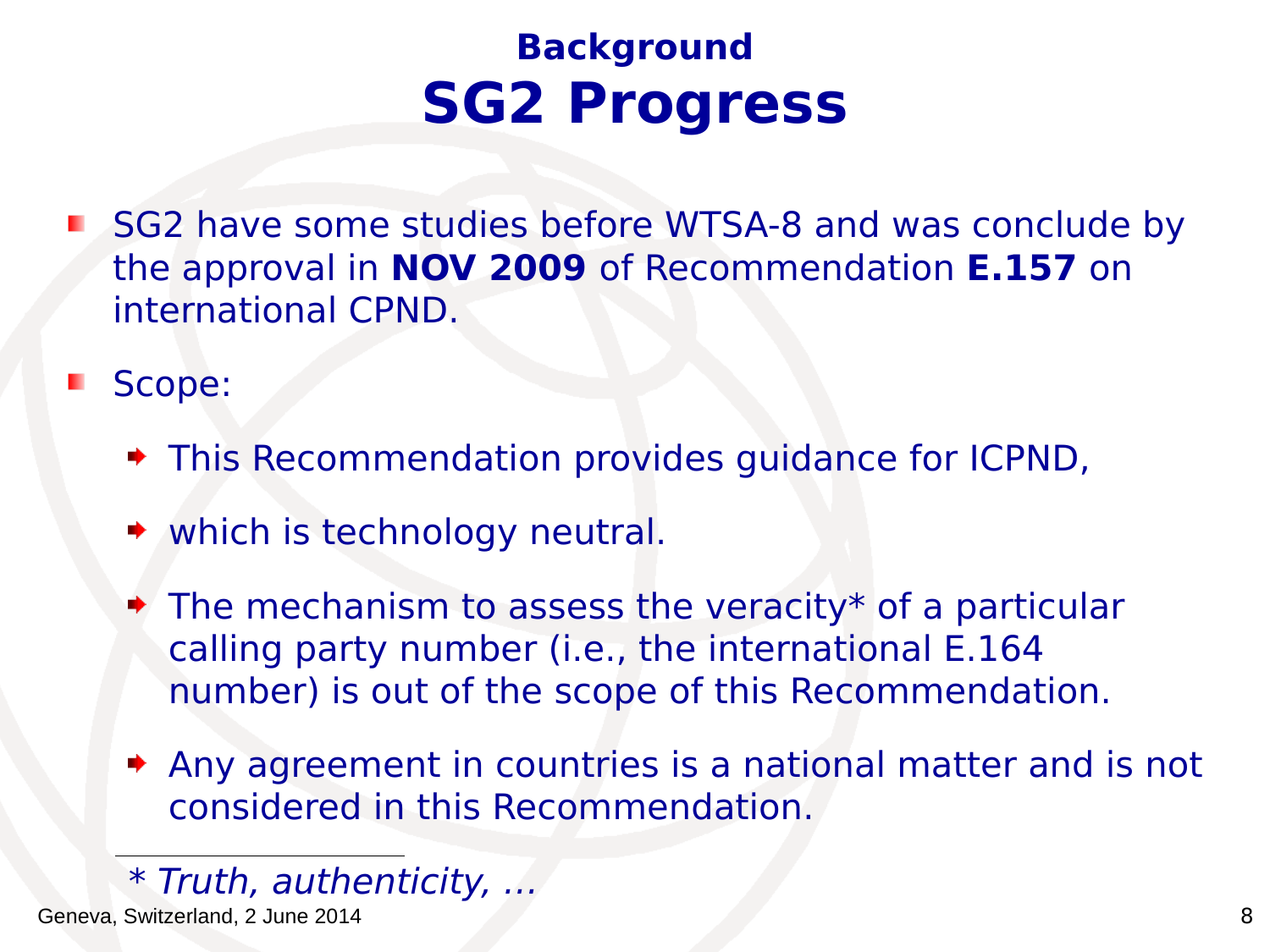

# Background SG2 Progress
SG2 have some studies before WTSA-8 and was conclude by the approval in NOV 2009 of Recommendation E.157 on international CPND.
Scope:
This Recommendation provides guidance for ICPND,
which is technology neutral.
The mechanism to assess the veracity* of a particular calling party number (i.e., the international E.164 number) is out of the scope of this Recommendation.
Any agreement in countries is a national matter and is not considered in this Recommendation.
* Truth, authenticity, …

Geneva, Switzerland, 2 June 2014
8